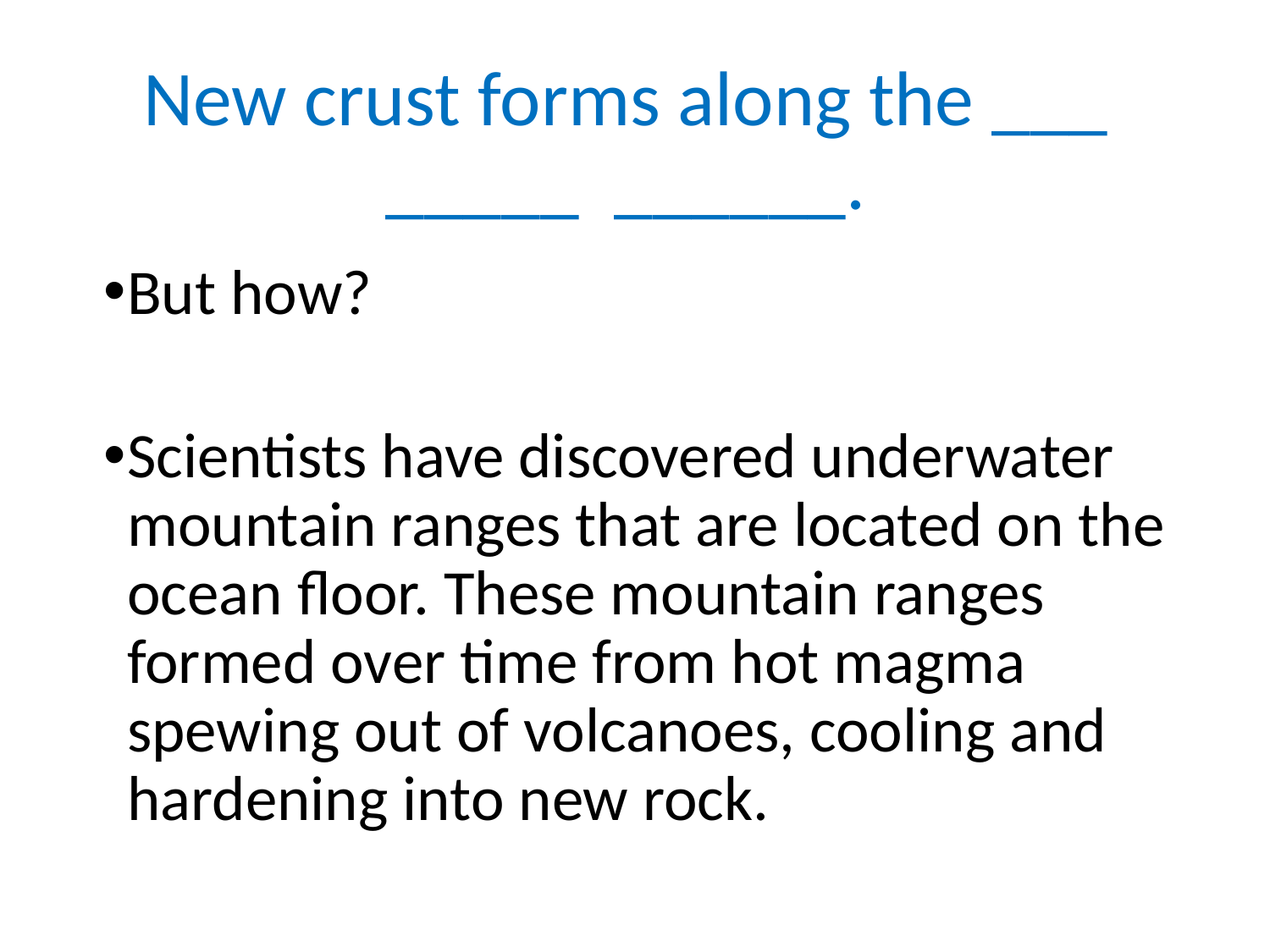

# New crust forms along the ___  _____  ______.
But how?

Scientists have discovered underwater mountain ranges that are located on the ocean floor. These mountain ranges formed over time from hot magma spewing out of volcanoes, cooling and hardening into new rock.